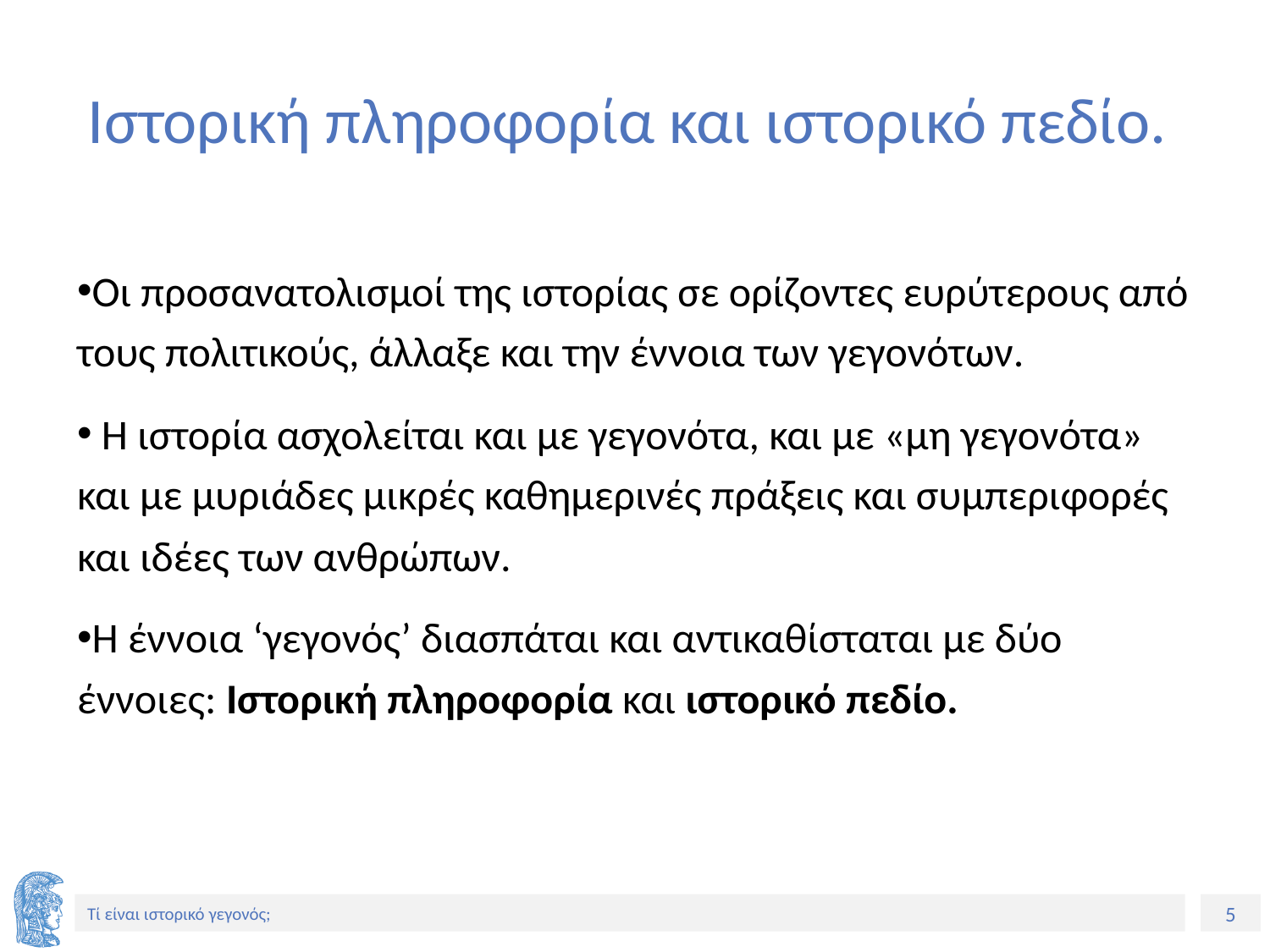

# Ιστορική πληροφορία και ιστορικό πεδίο.
Οι προσανατολισμοί της ιστορίας σε ορίζοντες ευρύτερους από τους πολιτικούς, άλλαξε και την έννοια των γεγονότων.
 Η ιστορία ασχολείται και με γεγονότα, και με «μη γεγονότα» και με μυριάδες μικρές καθημερινές πράξεις και συμπεριφορές και ιδέες των ανθρώπων.
Η έννοια ‘γεγονός’ διασπάται και αντικαθίσταται με δύο έννοιες: Ιστορική πληροφορία και ιστορικό πεδίο.